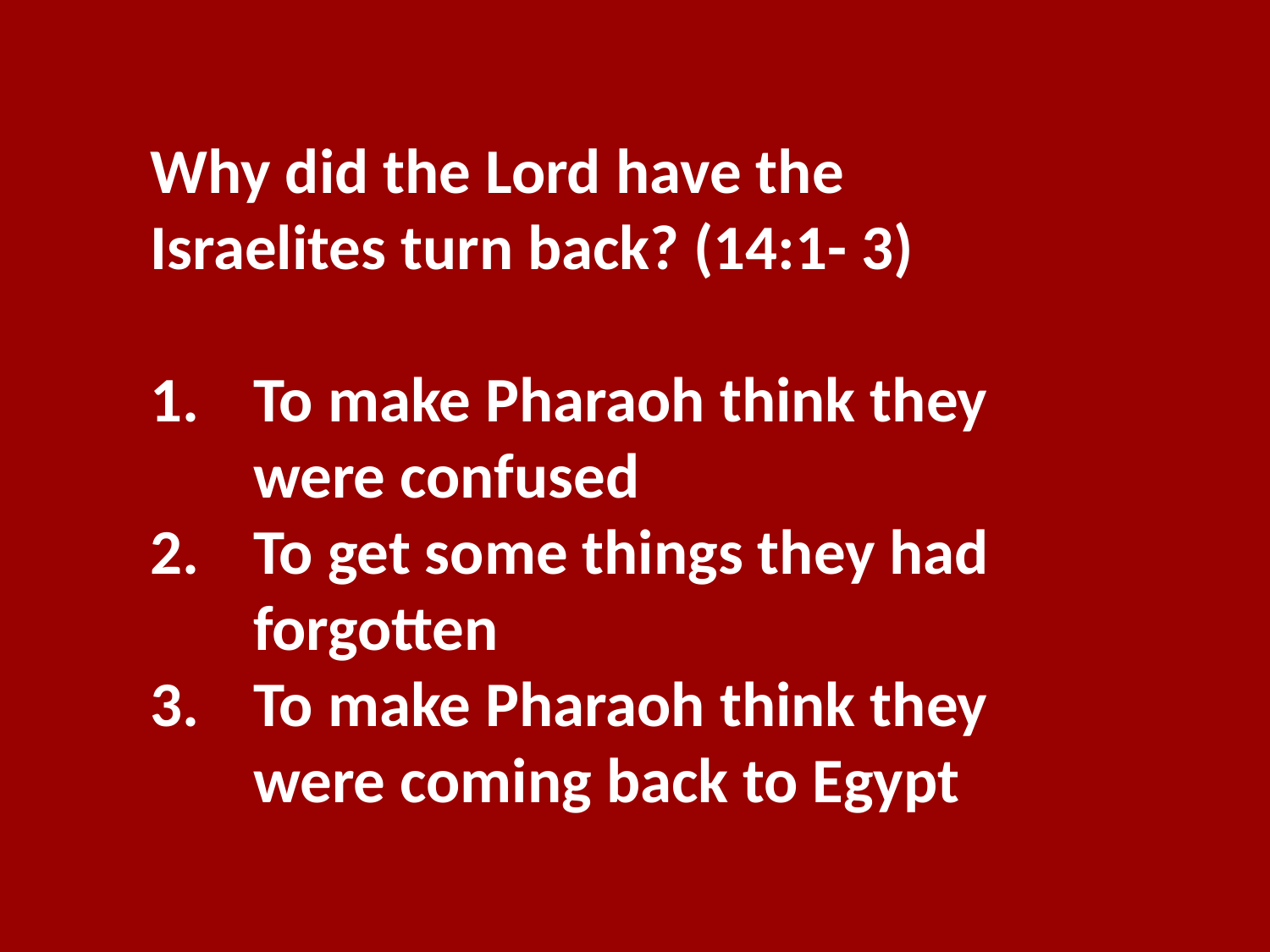

Why did the Lord have the Israelites turn back? (14:1- 3)

To make Pharaoh think they were confused
To get some things they had forgotten
To make Pharaoh think they were coming back to Egypt